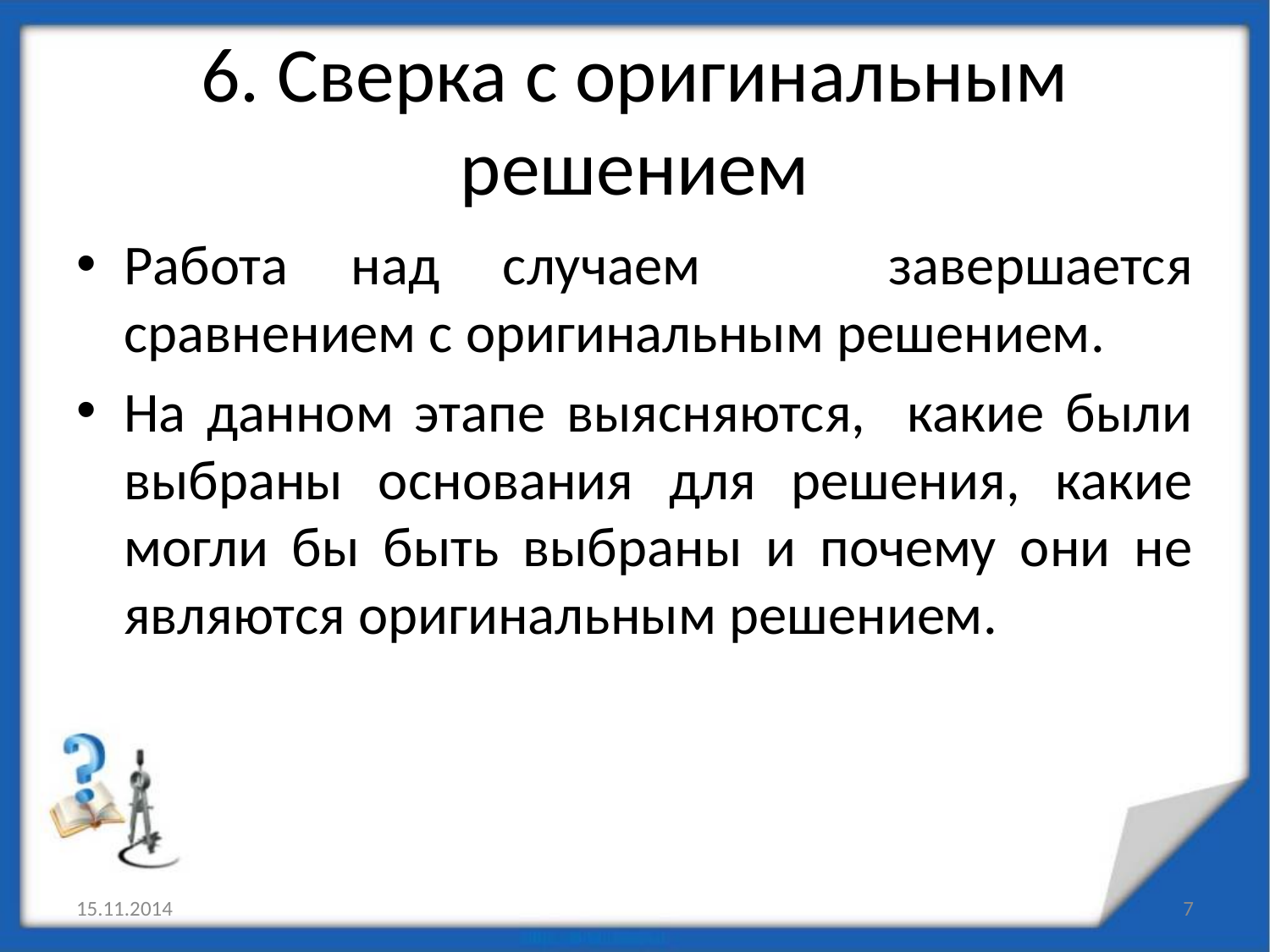

# 6. Сверка с оригинальным решением
Работа над случаем   завершается сравнением с оригинальным решением.
На данном этапе выясняются,  какие были выбраны основания для решения, какие могли бы быть выбраны и почему они не являются оригинальным решением.

15.11.2014
7